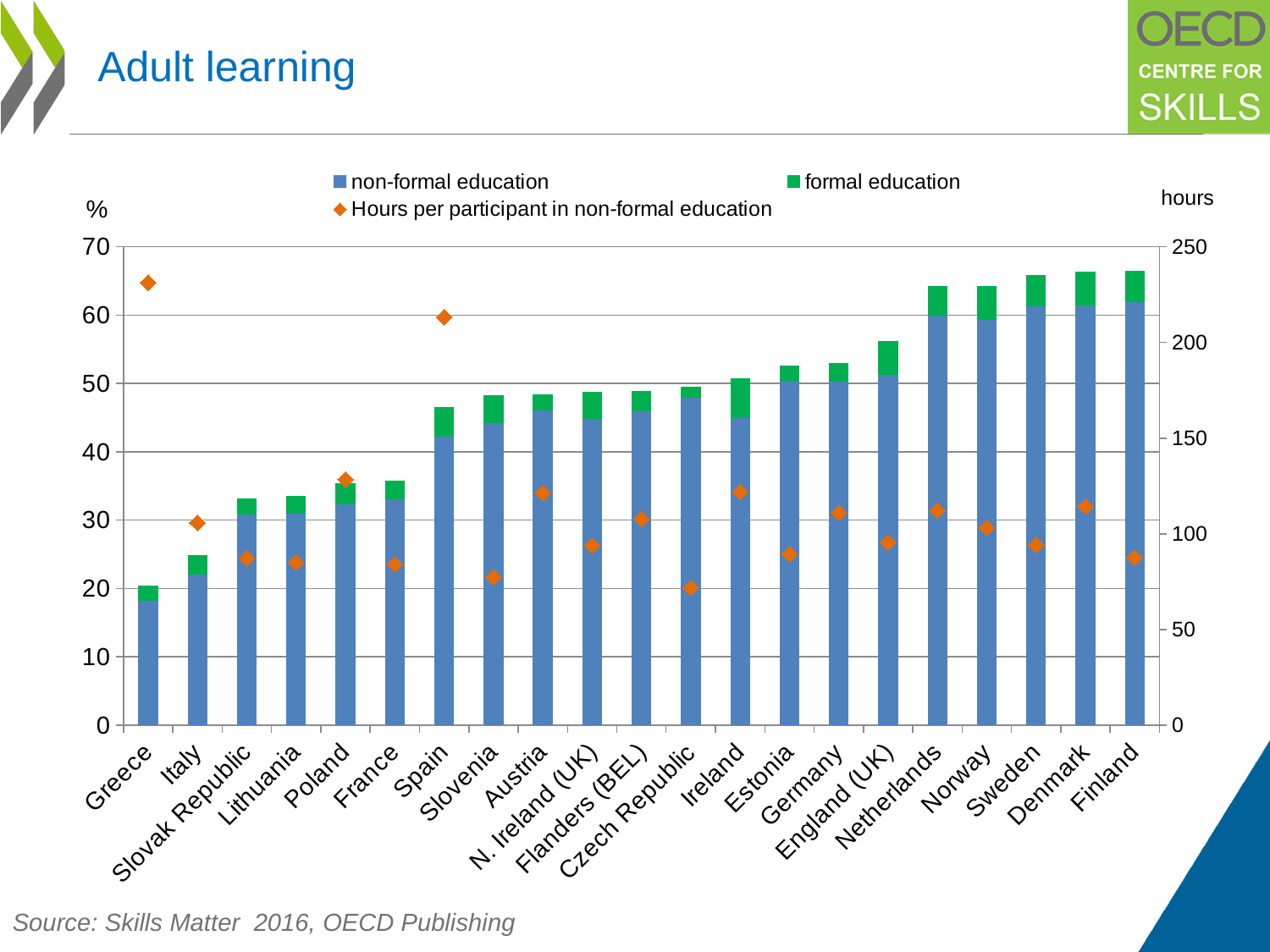

# Adult learning

### Chart

| Category | non-formal education | formal education |  |
|---|---|---|---|
| Greece | 18.19210211129583 | 2.2671732430671163 | 231.24421740181683 |
| Italy | 22.026809777814037 | 2.8792873754923995 | 105.72711224120202 |
| Slovak Republic | 30.852978894639136 | 2.305288696679902 | 87.23121657690824 |
| Lithuania | 30.93640663205796 | 2.591794569259463 | 85.07771273840685 |
| Poland | 32.35253855769536 | 3.0203896559492733 | 128.39064468638182 |
| France | 33.0068582099645 | 2.7634727532339625 | 84.01479817947228 |
| Spain | 42.2720849155288 | 4.265910381979268 | 213.2220558435253 |
| Slovenia | 44.21932444504646 | 4.087558072306052 | 77.43635788604766 |
| Austria | 46.05115016860257 | 2.3479715847938394 | 121.39053643603188 |
| N. Ireland (UK) | 44.84872547876642 | 3.938414284667374 | 93.76833551942045 |
| Flanders (BEL) | 45.96020189043067 | 2.908972113751716 | 107.74259120427583 |
| Czech Republic | 47.89437746954107 | 1.6731949137456326 | 71.76050835672893 |
| Ireland | 44.881609065398 | 5.871667202446879 | 121.91476687494995 |
| Estonia | 50.40781741496356 | 2.2464288081256996 | 89.39652666504969 |
| Germany | 50.2136644288377 | 2.7422159767628145 | 110.96747344677709 |
| England (UK) | 51.223250516997695 | 5.006005144790819 | 95.58427473484863 |
| Netherlands | 59.87972700787617 | 4.329823722297789 | 112.12685102617516 |
| Norway | 59.29001188370234 | 4.956061157528232 | 103.17820664715138 |
| Sweden | 61.3010528515724 | 4.584960772732181 | 94.20846494955167 |
| Denmark | 61.407323380490254 | 4.886143334517641 | 114.2497095649174 |
| Finland | 61.93226480366998 | 4.550460596012854 | 87.50518833742696 |
Source: Skills Matter  2016, OECD Publishing